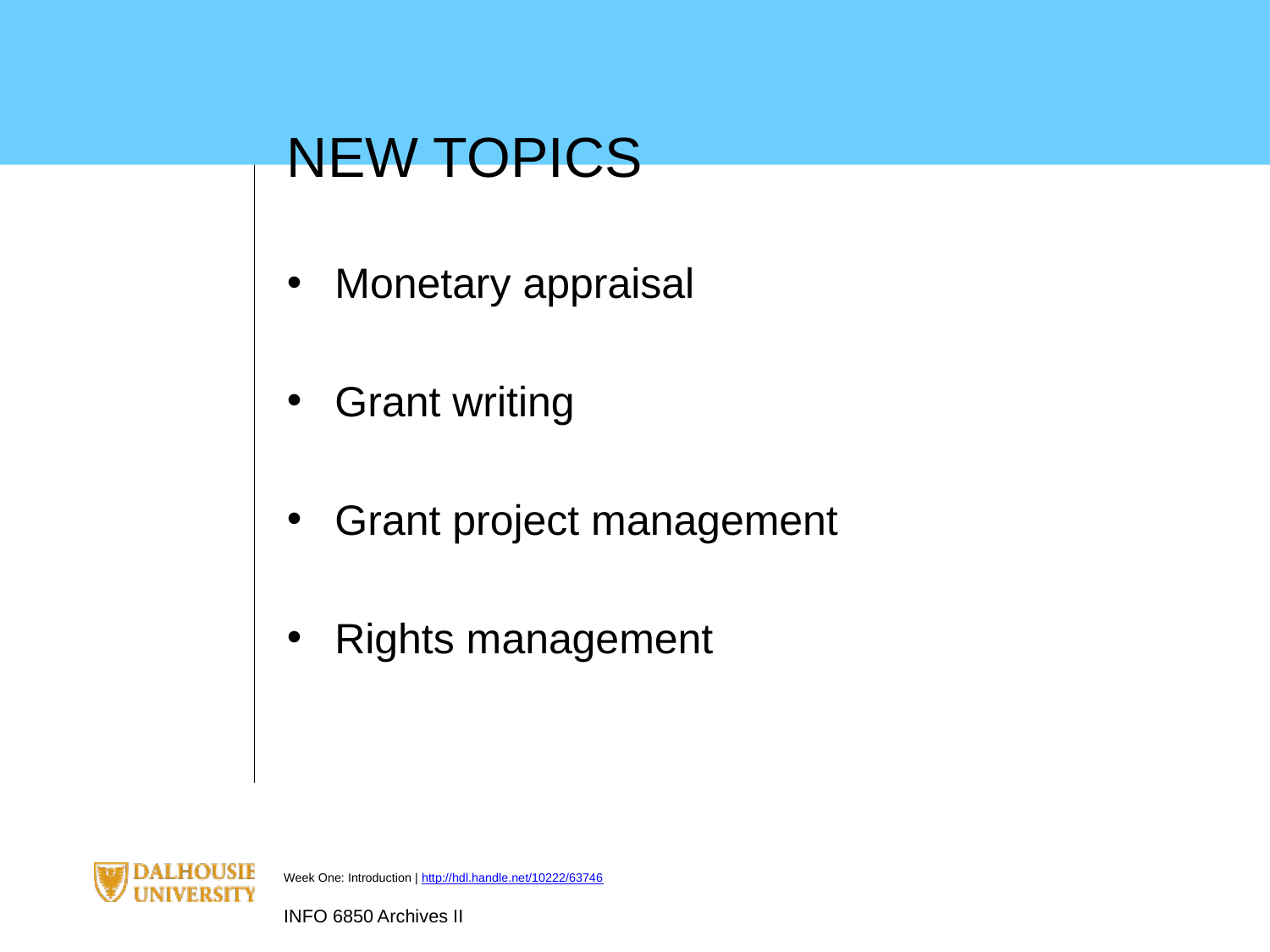

NEW TOPICS

Monetary appraisal

Grant writing

Grant project management

Rights management